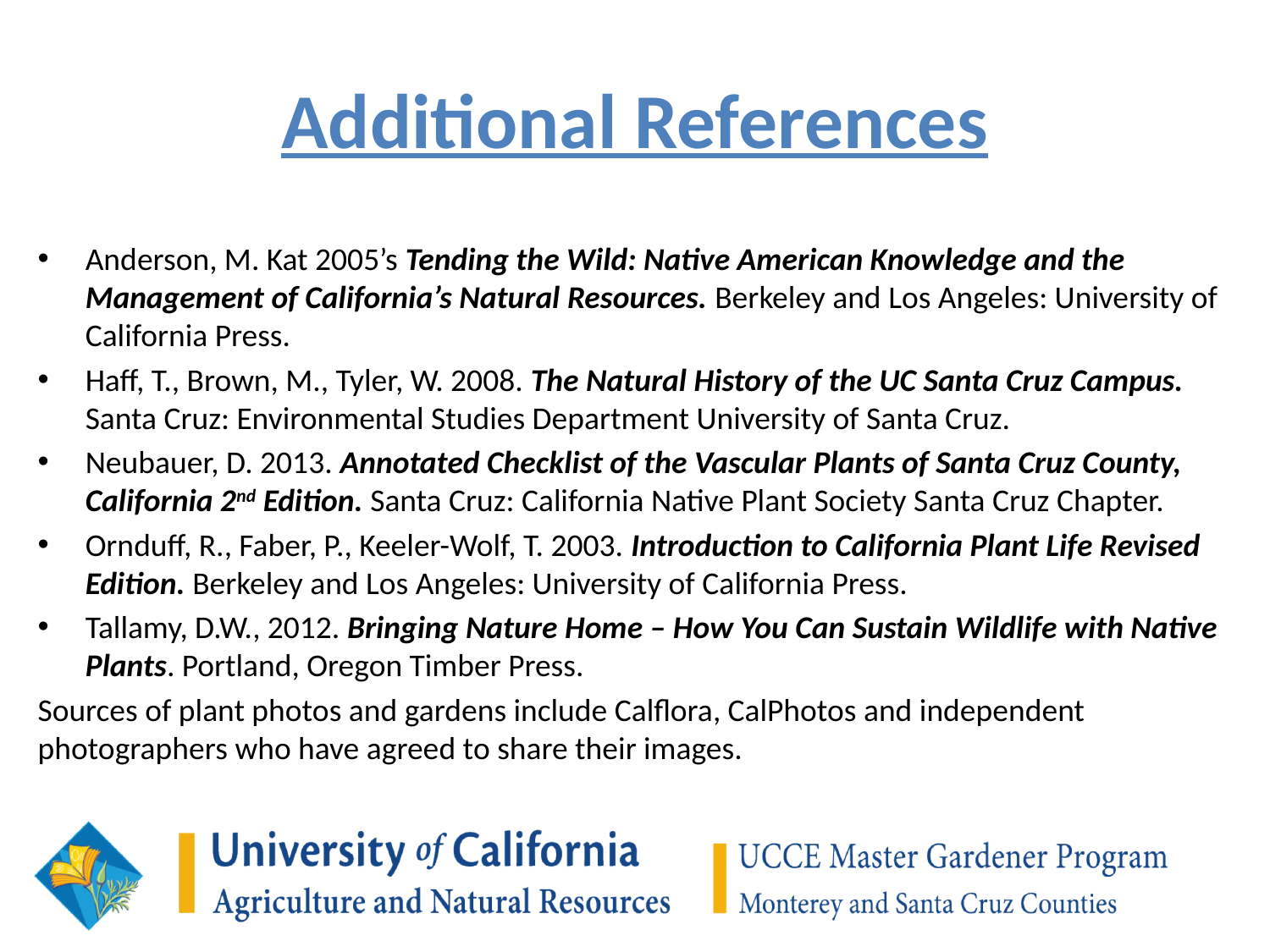

# Additional References
Anderson, M. Kat 2005’s Tending the Wild: Native American Knowledge and the Management of California’s Natural Resources. Berkeley and Los Angeles: University of California Press.
Haff, T., Brown, M., Tyler, W. 2008. The Natural History of the UC Santa Cruz Campus. Santa Cruz: Environmental Studies Department University of Santa Cruz.
Neubauer, D. 2013. Annotated Checklist of the Vascular Plants of Santa Cruz County, California 2nd Edition. Santa Cruz: California Native Plant Society Santa Cruz Chapter.
Ornduff, R., Faber, P., Keeler-Wolf, T. 2003. Introduction to California Plant Life Revised Edition. Berkeley and Los Angeles: University of California Press.
Tallamy, D.W., 2012. Bringing Nature Home – How You Can Sustain Wildlife with Native Plants. Portland, Oregon Timber Press.
Sources of plant photos and gardens include Calflora, CalPhotos and independent photographers who have agreed to share their images.